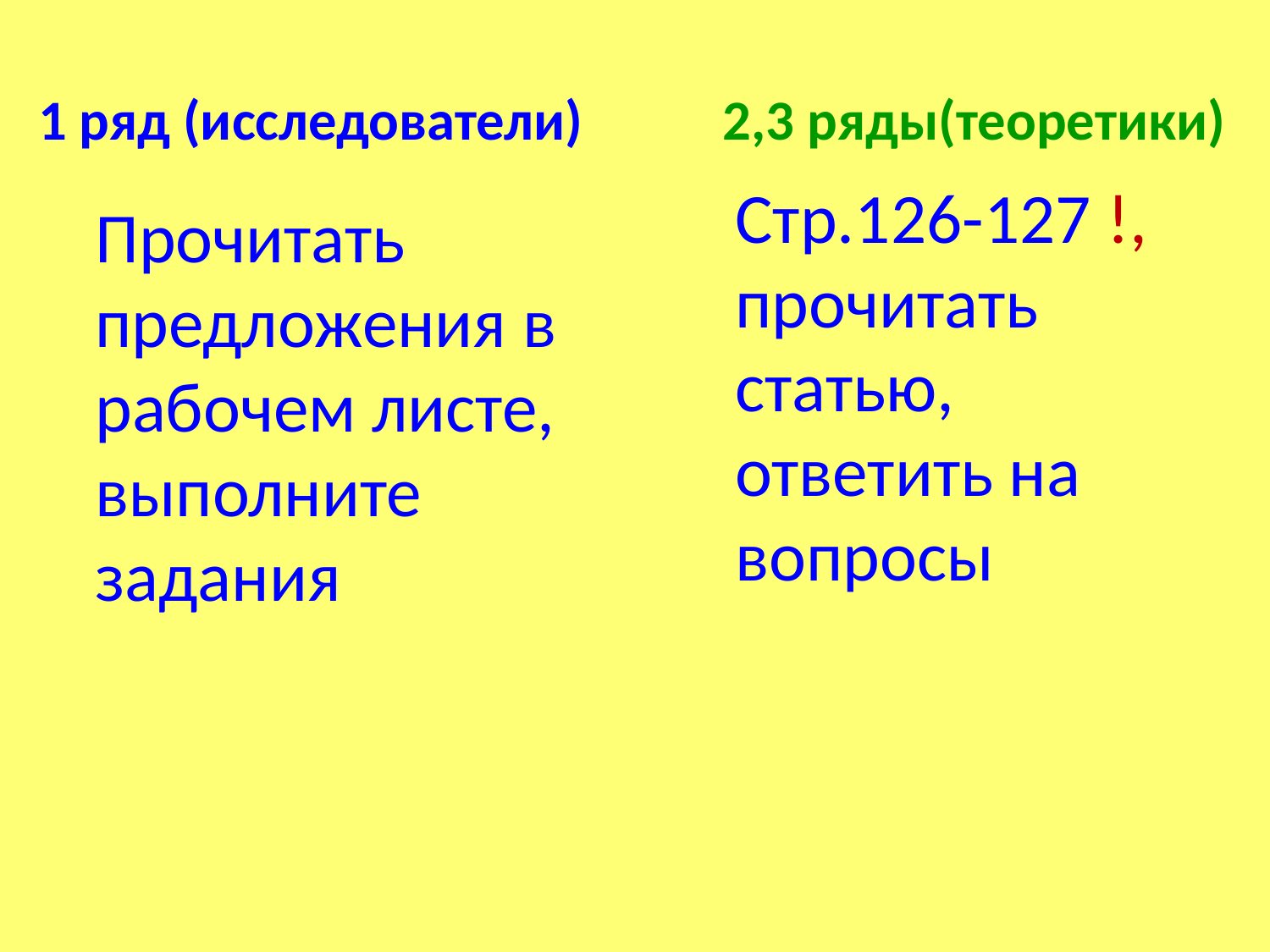

# 1 ряд (исследователи)           2,3 ряды(теоретики)
   Стр.126-127 !,  прочитать статью, ответить на вопросы
   Прочитать предложения в рабочем листе, выполните задания